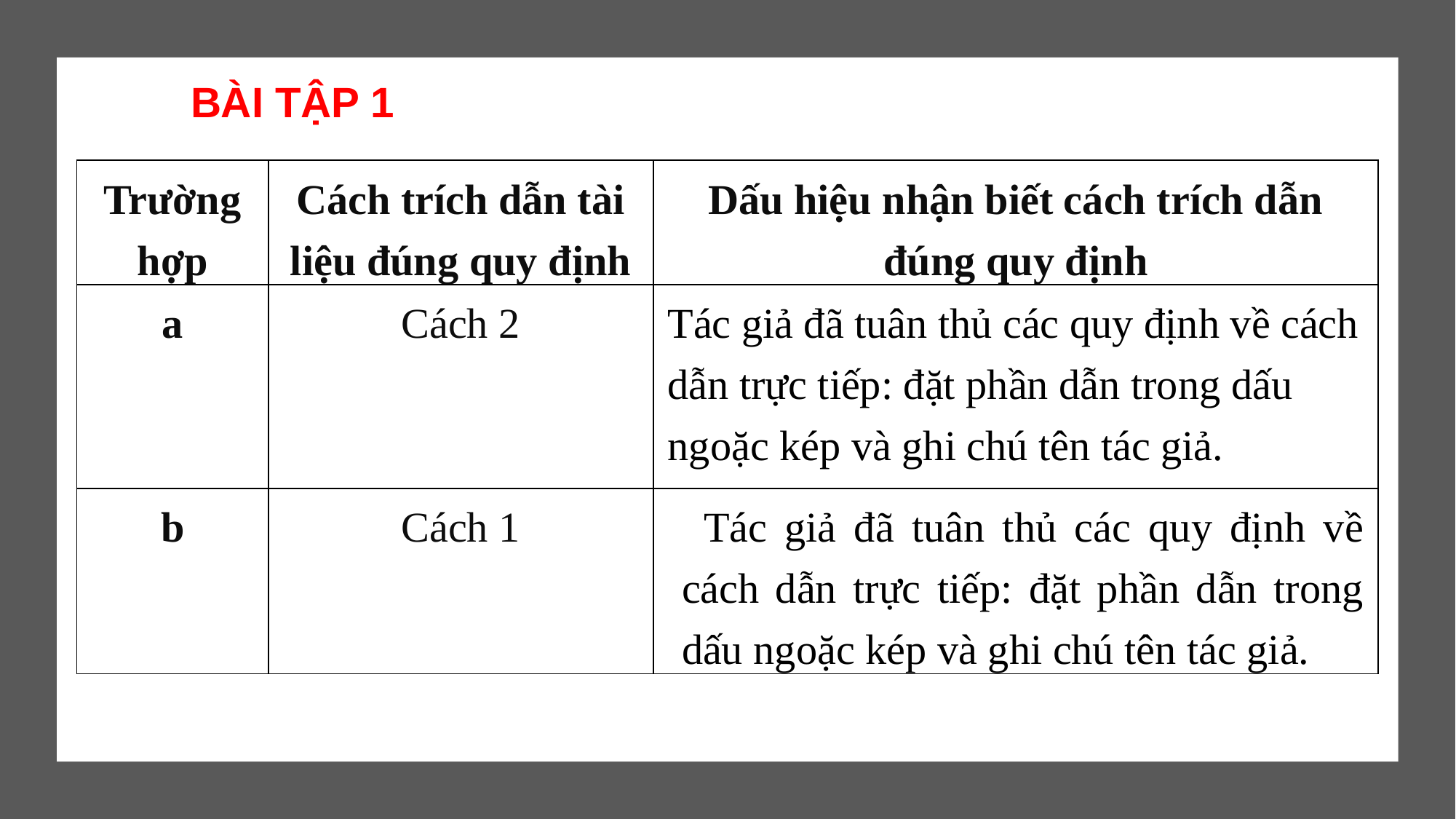

BÀI TẬP 1
| Trường hợp | Cách trích dẫn tài liệu đúng quy định | Dấu hiệu nhận biết cách trích dẫn đúng quy định |
| --- | --- | --- |
| a | Cách 2 | Tác giả đã tuân thủ các quy định về cách dẫn trực tiếp: đặt phần dẫn trong dấu ngoặc kép và ghi chú tên tác giả. |
| b | Cách 1 | Tác giả đã tuân thủ các quy định về cách dẫn trực tiếp: đặt phần dẫn trong dấu ngoặc kép và ghi chú tên tác giả. |